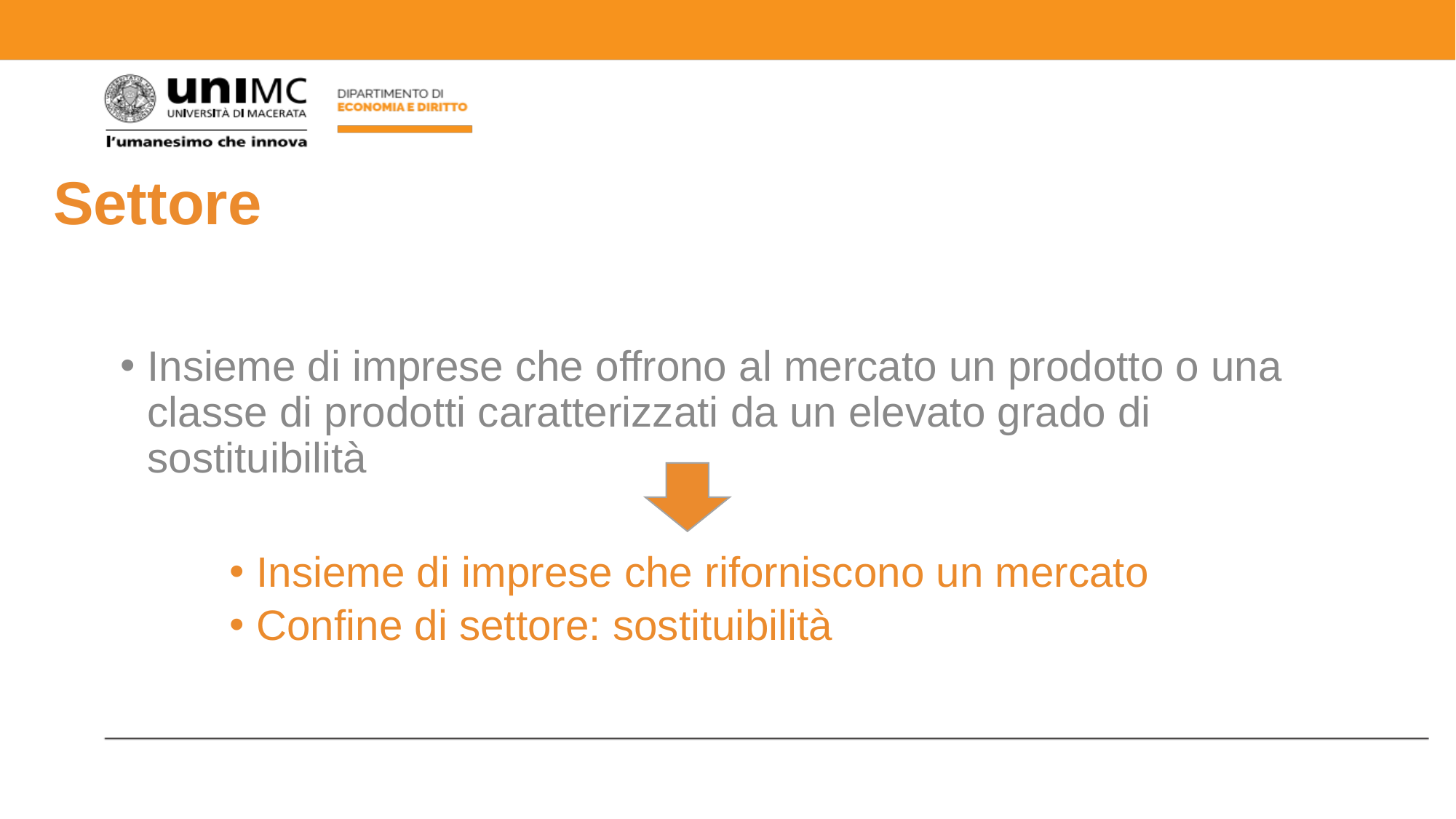

# Settore
Insieme di imprese che offrono al mercato un prodotto o una classe di prodotti caratterizzati da un elevato grado di sostituibilità

Insieme di imprese che riforniscono un mercato
Confine di settore: sostituibilità